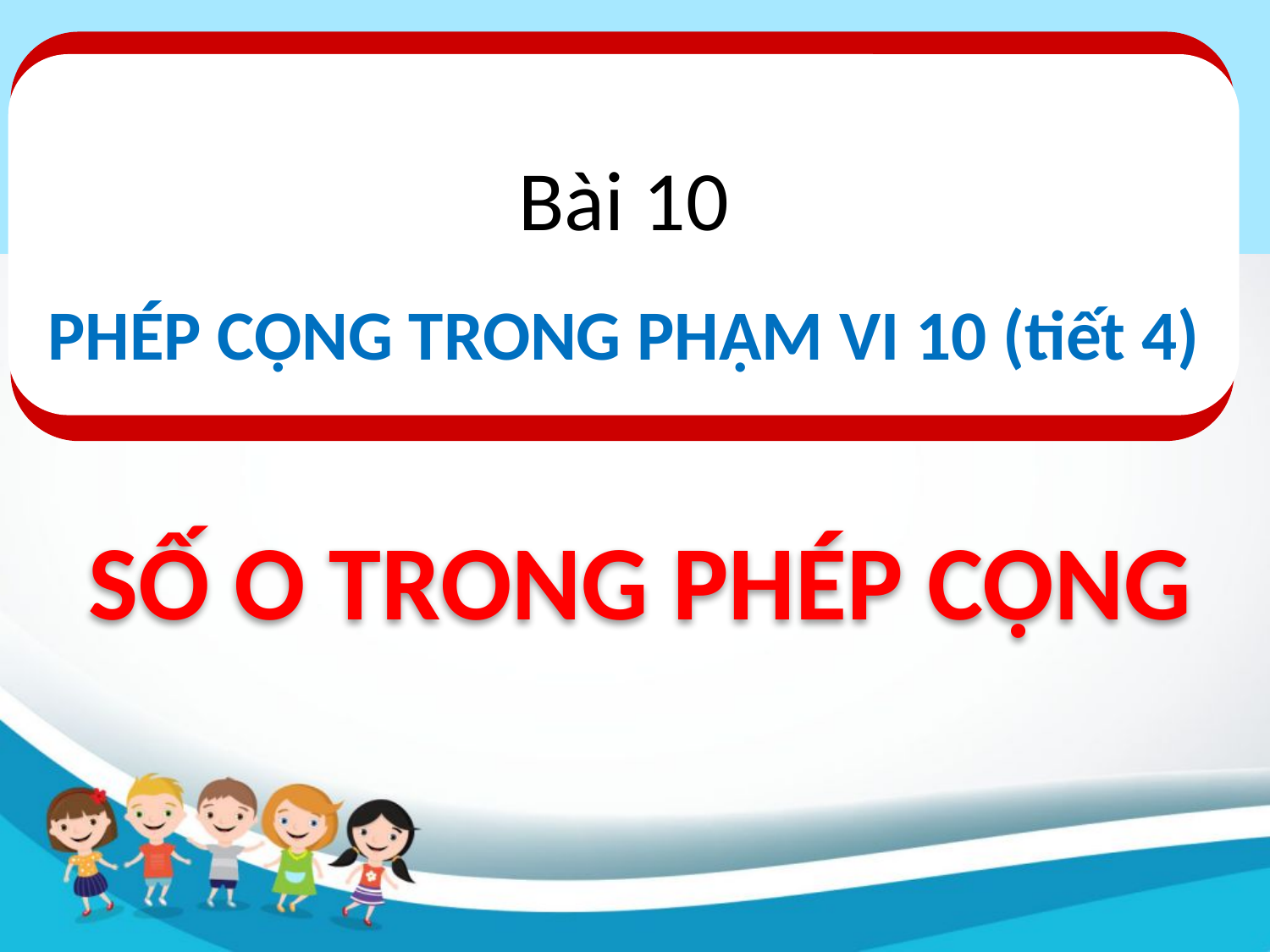

Bài 10
PHÉP CỘNG TRONG PHẠM VI 10 (tiết 4)
SỐ O TRONG PHÉP CỘNG